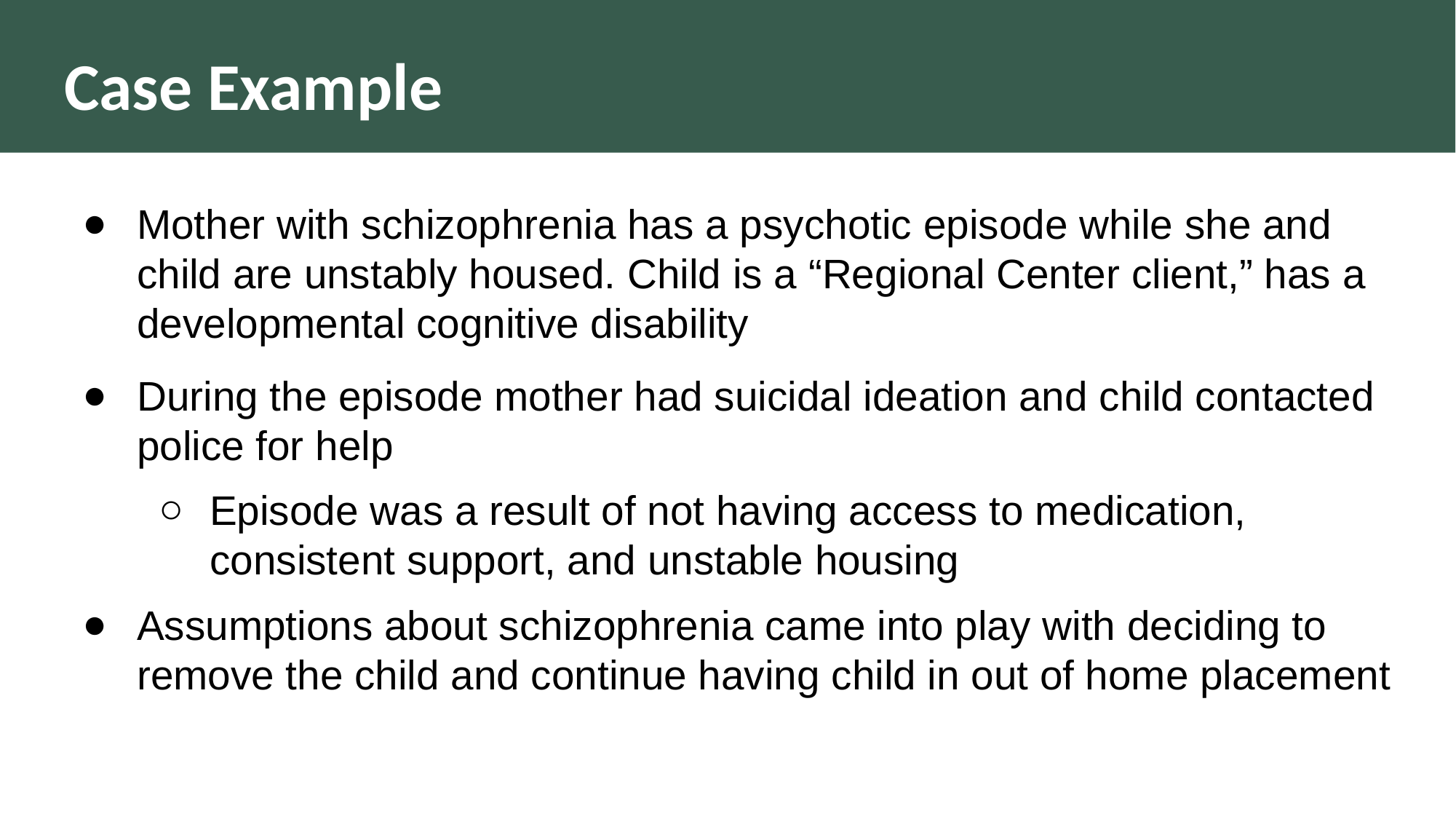

# Case Example
Mother with schizophrenia has a psychotic episode while she and child are unstably housed. Child is a “Regional Center client,” has a developmental cognitive disability
During the episode mother had suicidal ideation and child contacted police for help
Episode was a result of not having access to medication, consistent support, and unstable housing
Assumptions about schizophrenia came into play with deciding to remove the child and continue having child in out of home placement